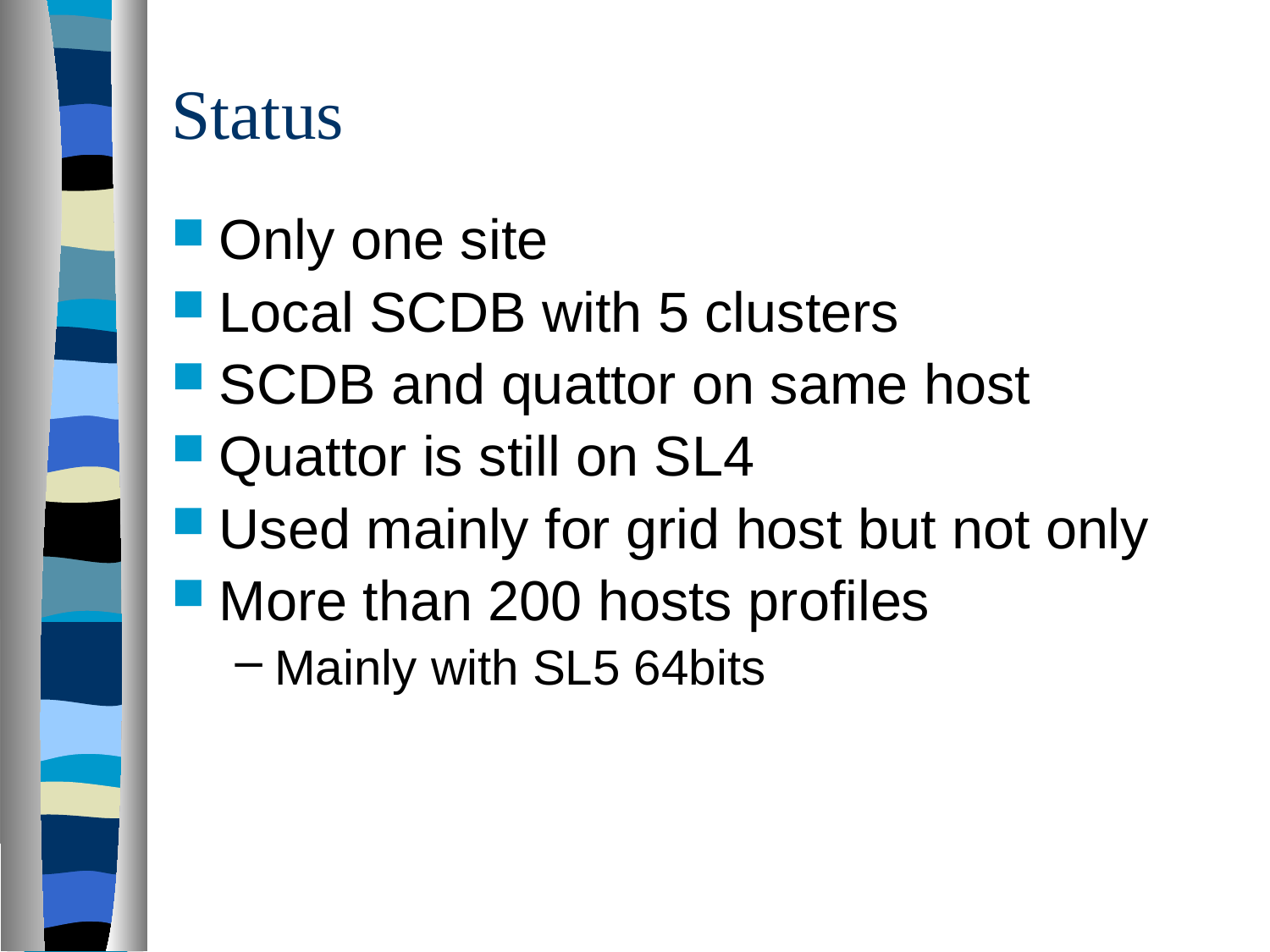

# Status
Only one site
Local SCDB with 5 clusters
SCDB and quattor on same host
Quattor is still on SL4
Used mainly for grid host but not only
More than 200 hosts profiles
Mainly with SL5 64bits